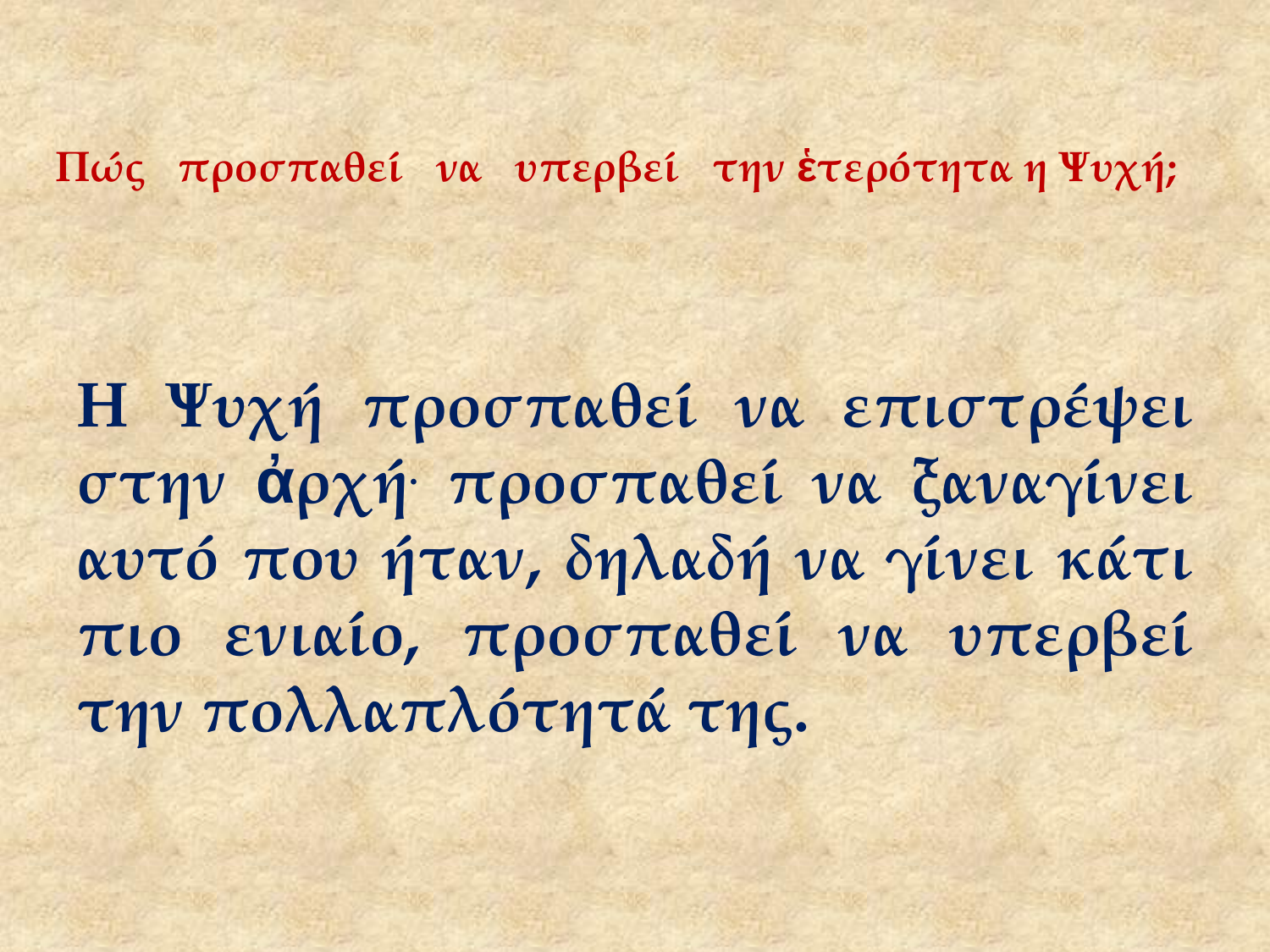

# Πώς   προσπαθεί   να   υπερβεί   την ἑτερότητα η Ψυχή;

Η Ψυχή προσπαθεί να επιστρέψει στην ἀρχή. προσπαθεί να ξαναγίνει αυτό που ήταν, δηλαδή να γίνει κάτι πιο ενιαίο, προσπαθεί να υπερβεί την πολλαπλότητά της.